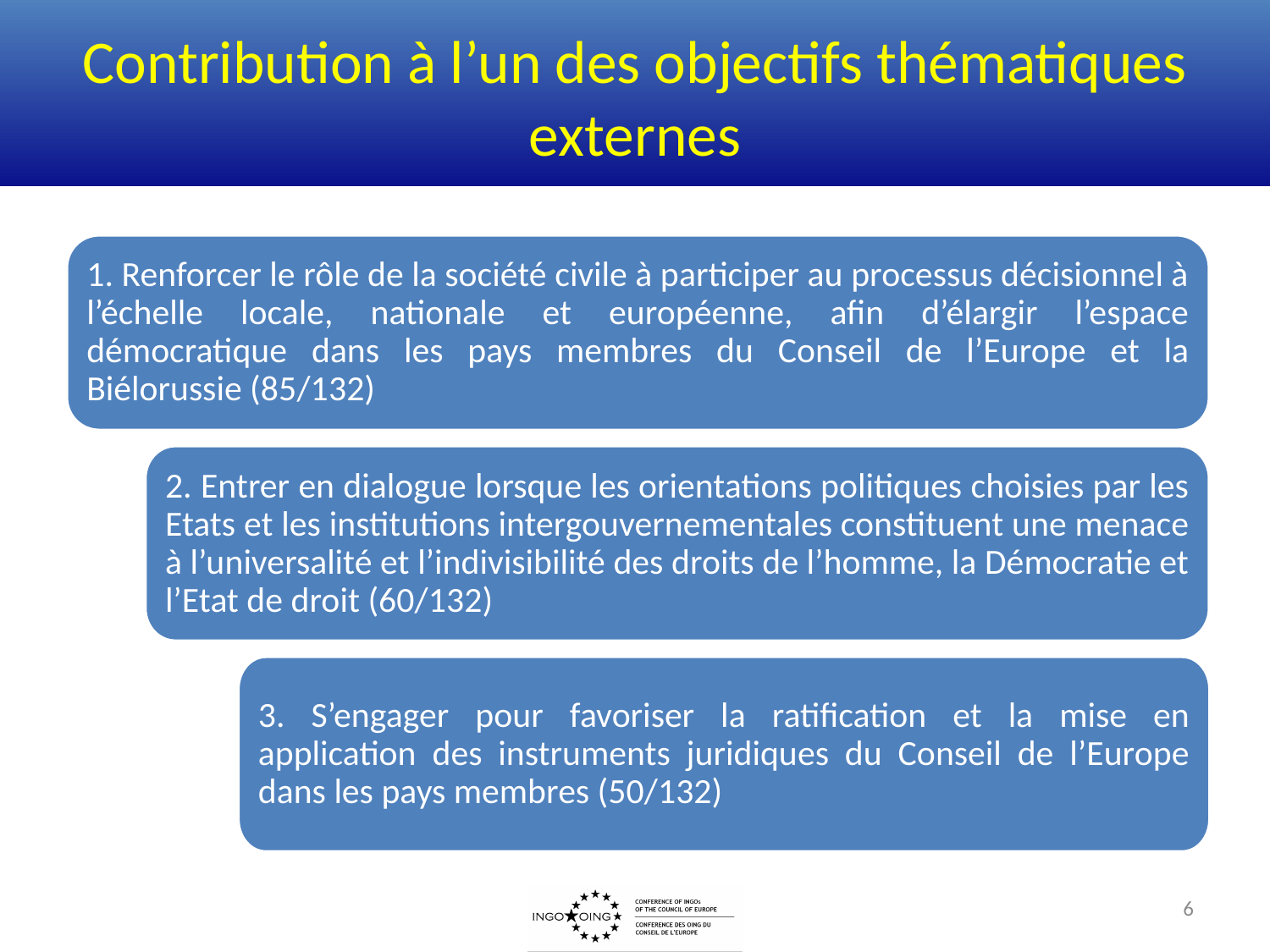

# Contribution à l’un des objectifs thématiques externes
1. Renforcer le rôle de la société civile à participer au processus décisionnel à l’échelle locale, nationale et européenne, afin d’élargir l’espace démocratique dans les pays membres du Conseil de l’Europe et la Biélorussie (85/132)
2. Entrer en dialogue lorsque les orientations politiques choisies par les Etats et les institutions intergouvernementales constituent une menace à l’universalité et l’indivisibilité des droits de l’homme, la Démocratie et l’Etat de droit (60/132)
3. S’engager pour favoriser la ratification et la mise en application des instruments juridiques du Conseil de l’Europe dans les pays membres (50/132)
6